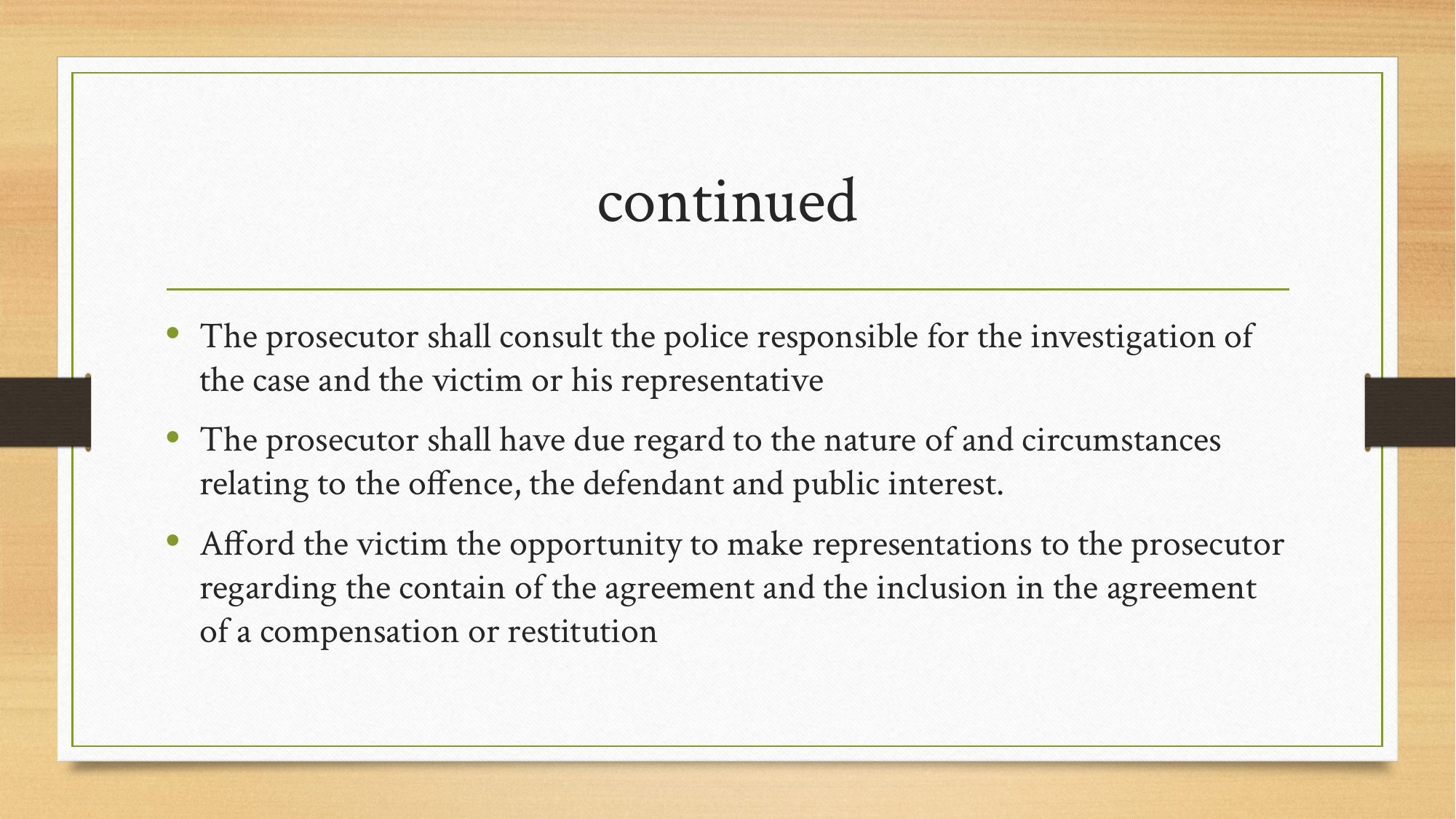

# continued
The prosecutor shall consult the police responsible for the investigation of the case and the victim or his representative
The prosecutor shall have due regard to the nature of and circumstances relating to the offence, the defendant and public interest.
Afford the victim the opportunity to make representations to the prosecutor regarding the contain of the agreement and the inclusion in the agreement of a compensation or restitution